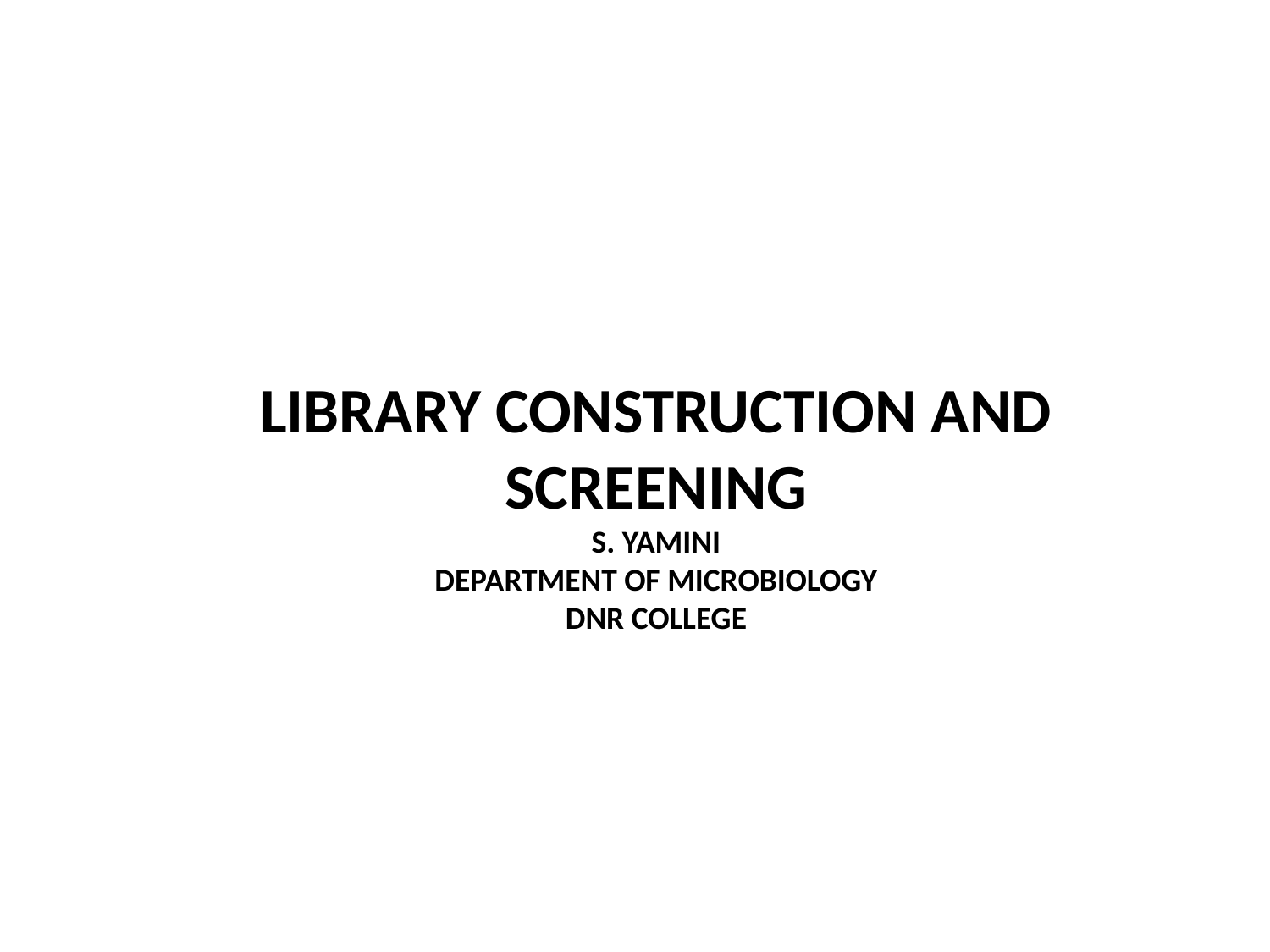

LIBRARY CONSTRUCTION AND SCREENING
S. YAMINI
DEPARTMENT OF MICROBIOLOGY
DNR COLLEGE